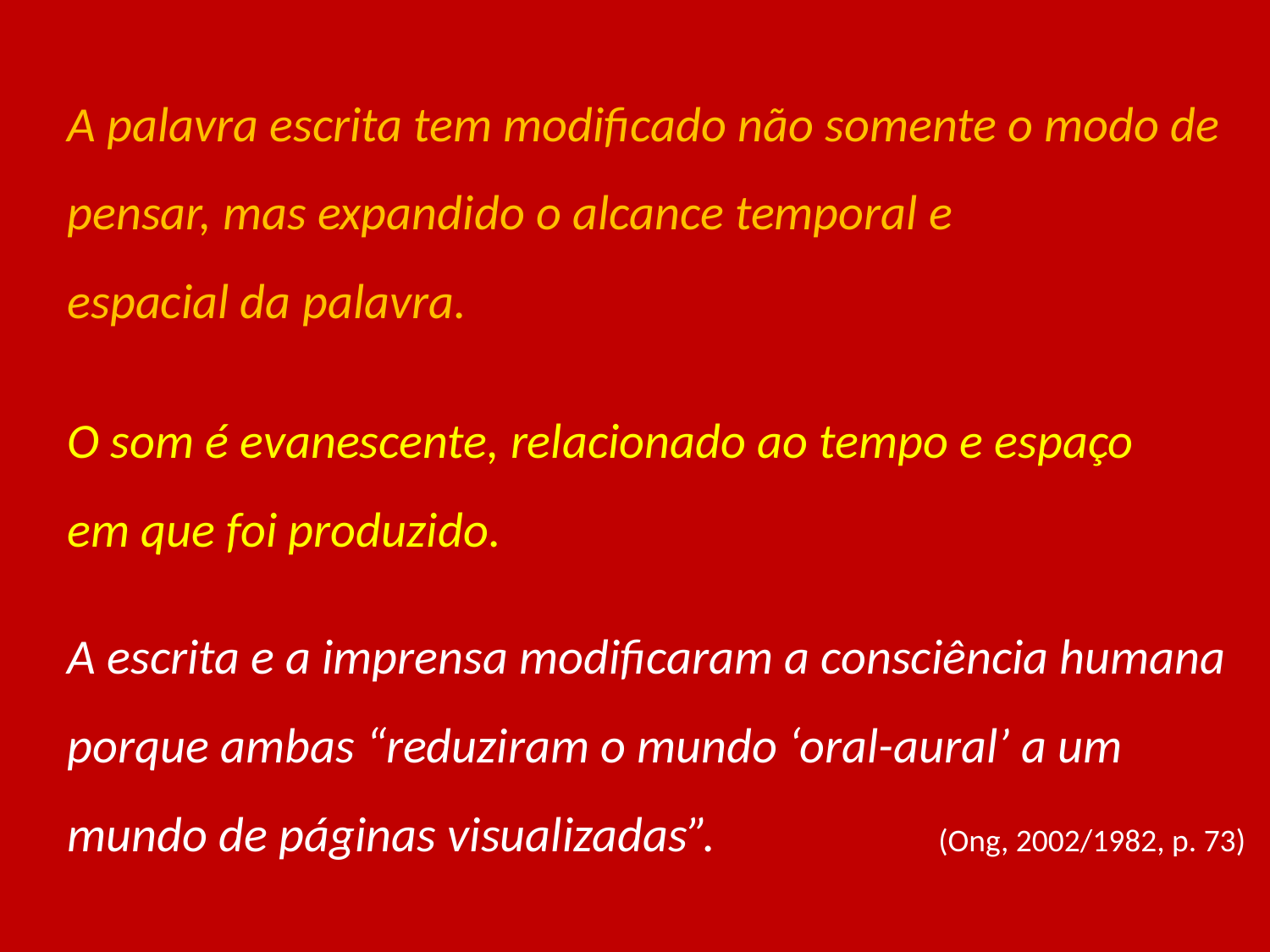

A palavra escrita tem modificado não somente o modo de pensar, mas expandido o alcance temporal e
espacial da palavra.

O som é evanescente, relacionado ao tempo e espaço
em que foi produzido.

A escrita e a imprensa modificaram a consciência humana porque ambas “reduziram o mundo ‘oral-aural’ a um mundo de páginas visualizadas”.                               (Ong, 2002/1982, p. 73)